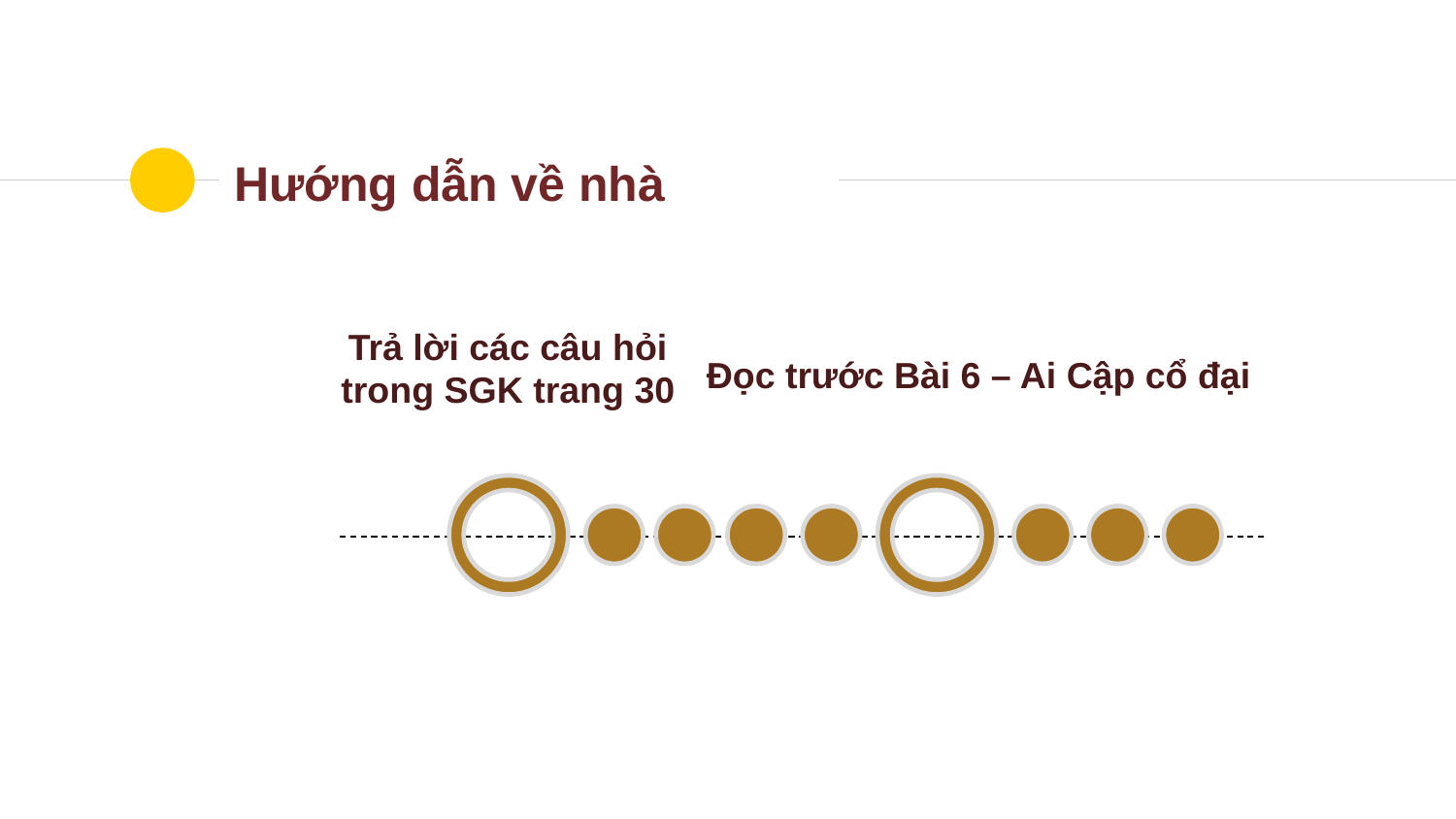

# Hướng dẫn về nhà

Trả lời các câu hỏi
trong SGK trang 30
Đọc trước Bài 6 – Ai Cập cổ đại